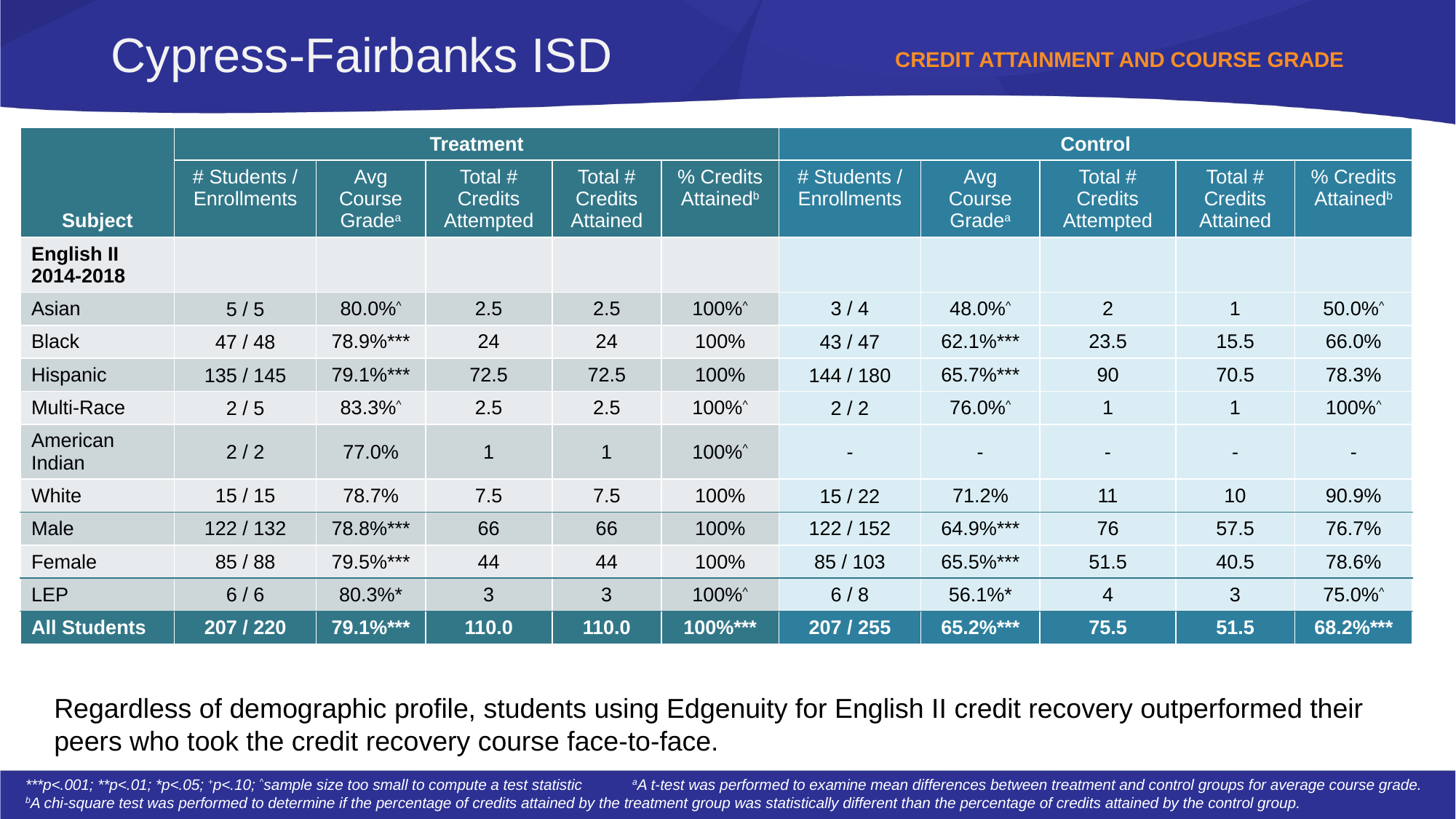

# Cypress-Fairbanks ISD
Credit attainment and course grade
| Subject | Treatment |  |  |  |  | Control |  |  |  |  |
| --- | --- | --- | --- | --- | --- | --- | --- | --- | --- | --- |
|  | # Students / Enrollments | Avg Course Gradea | Total # Credits Attempted | Total # Credits Attained | % Credits Attainedb | # Students / Enrollments | Avg Course Gradea | Total # Credits Attempted | Total # Credits Attained | % Credits Attainedb |
| English II 2014-2018 |  |  |  |  |  |  |  |  |  |  |
| Asian | 5 / 5 | 80.0%^ | 2.5 | 2.5 | 100%^ | 3 / 4 | 48.0%^ | 2 | 1 | 50.0%^ |
| Black | 47 / 48 | 78.9%\*\*\* | 24 | 24 | 100% | 43 / 47 | 62.1%\*\*\* | 23.5 | 15.5 | 66.0% |
| Hispanic | 135 / 145 | 79.1%\*\*\* | 72.5 | 72.5 | 100% | 144 / 180 | 65.7%\*\*\* | 90 | 70.5 | 78.3% |
| Multi-Race | 2 / 5 | 83.3%^ | 2.5 | 2.5 | 100%^ | 2 / 2 | 76.0%^ | 1 | 1 | 100%^ |
| American Indian | 2 / 2 | 77.0% | 1 | 1 | 100%^ | - | - | - | - | - |
| White | 15 / 15 | 78.7% | 7.5 | 7.5 | 100% | 15 / 22 | 71.2% | 11 | 10 | 90.9% |
| Male | 122 / 132 | 78.8%\*\*\* | 66 | 66 | 100% | 122 / 152 | 64.9%\*\*\* | 76 | 57.5 | 76.7% |
| Female | 85 / 88 | 79.5%\*\*\* | 44 | 44 | 100% | 85 / 103 | 65.5%\*\*\* | 51.5 | 40.5 | 78.6% |
| LEP | 6 / 6 | 80.3%\* | 3 | 3 | 100%^ | 6 / 8 | 56.1%\* | 4 | 3 | 75.0%^ |
| All Students | 207 / 220 | 79.1%\*\*\* | 110.0 | 110.0 | 100%\*\*\* | 207 / 255 | 65.2%\*\*\* | 75.5 | 51.5 | 68.2%\*\*\* |
Regardless of demographic profile, students using Edgenuity for English II credit recovery outperformed their peers who took the credit recovery course face-to-face.
***p<.001; **p<.01; *p<.05; +p<.10; ^sample size too small to compute a test statistic            aA t-test was performed to examine mean differences between treatment and control groups for average course grade.
bA chi-square test was performed to determine if the percentage of credits attained by the treatment group was statistically different than the percentage of credits attained by the control group.